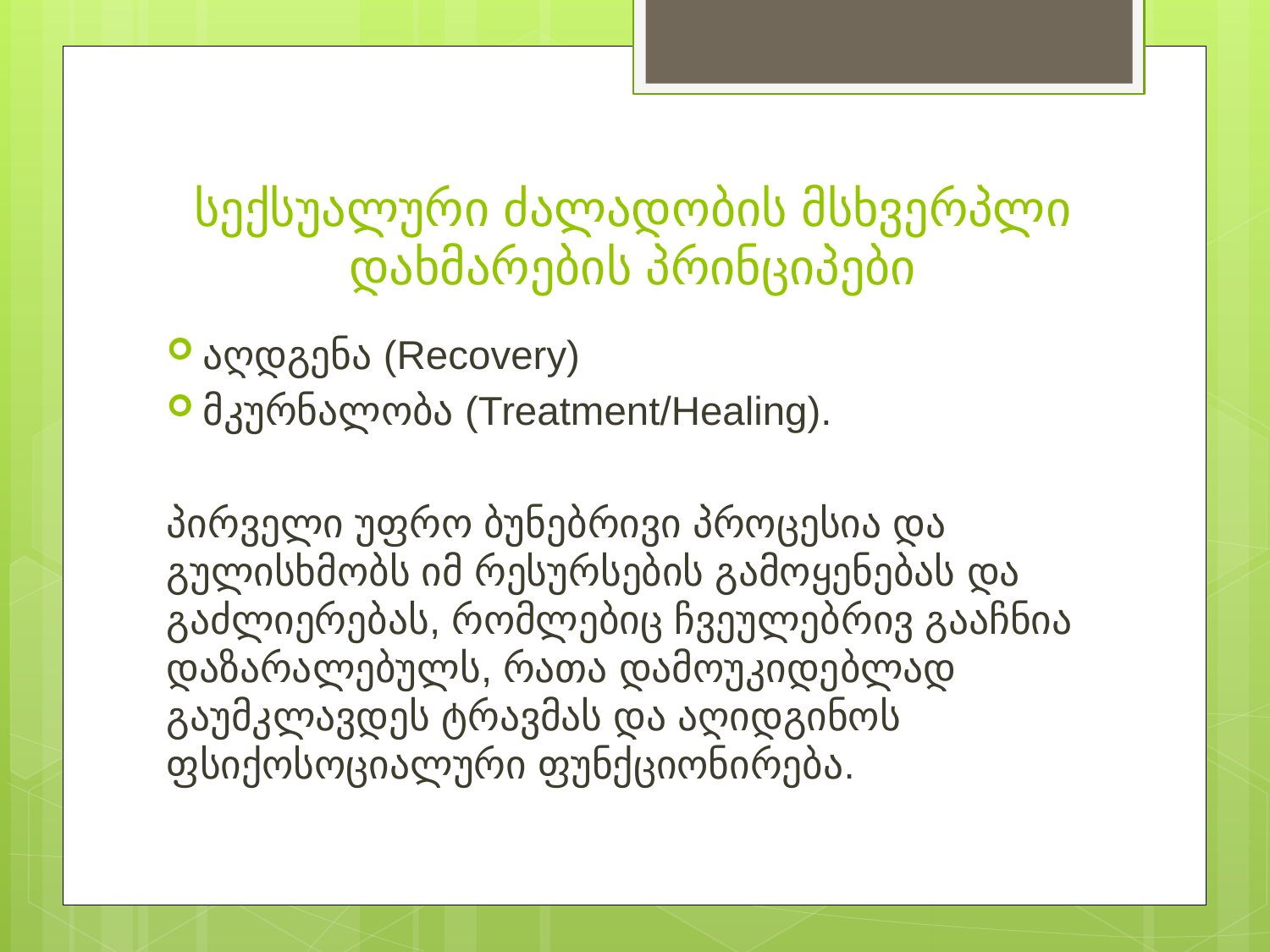

# სექსუალური ძალადობის მსხვერპლი დახმარების პრინციპები
აღდგენა (Recovery)
მკურნალობა (Treatment/Healing).

პირველი უფრო ბუნებრივი პროცესია და გულისხმობს იმ რესურსების გამოყენებას და გაძლიერებას, რომლებიც ჩვეულებრივ გააჩნია დაზარალებულს, რათა დამოუკიდებლად გაუმკლავდეს ტრავმას და აღიდგინოს ფსიქოსოციალური ფუნქციონირება.